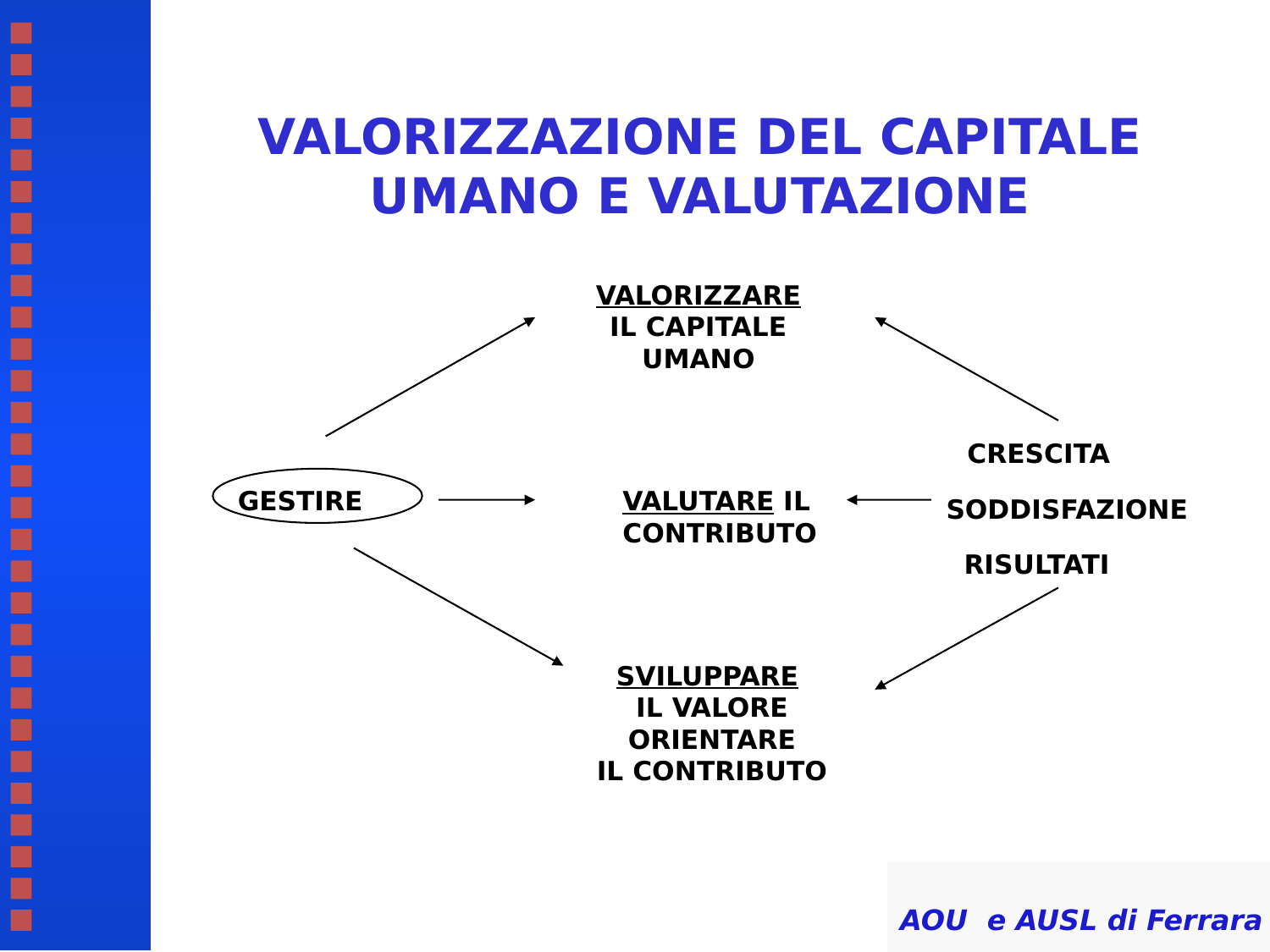

# VALORIZZAZIONE DEL CAPITALE UMANO E VALUTAZIONE
VALORIZZARE
IL CAPITALE
UMANO

 CRESCITA

GESTIRE
VALUTARE IL
CONTRIBUTO
SODDISFAZIONE

RISULTATI

SVILUPPARE
IL VALORE
ORIENTARE
IL CONTRIBUTO

AOU  e AUSL di Ferrara